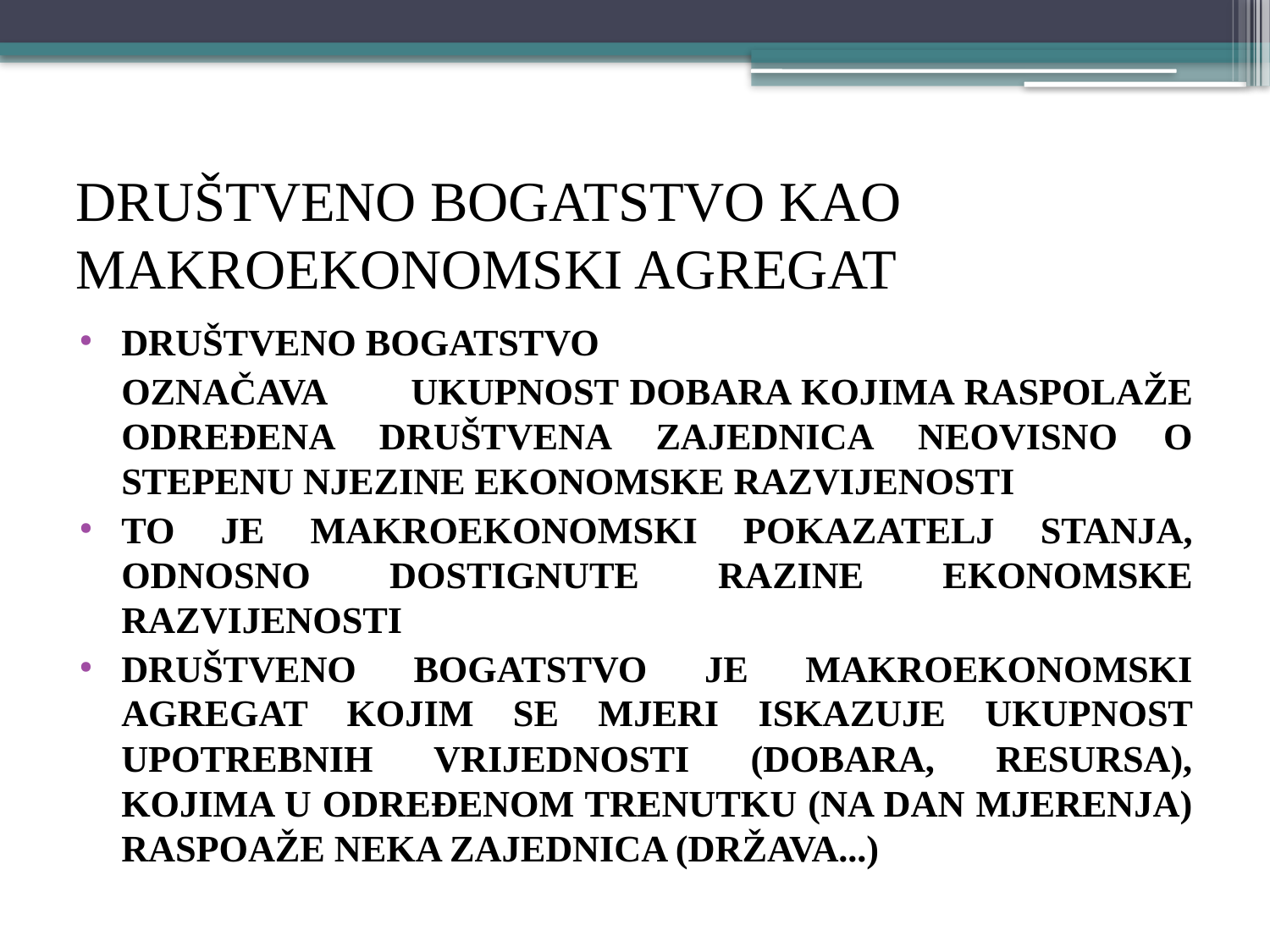

# DRUŠTVENO BOGATSTVO KAO MAKROEKONOMSKI AGREGAT
DRUŠTVENO BOGATSTVO
	OZNAČAVA	UKUPNOST DOBARA KOJIMA RASPOLAŽE ODREĐENA DRUŠTVENA ZAJEDNICA NEOVISNO O STEPENU NJEZINE EKONOMSKE RAZVIJENOSTI
TO JE MAKROEKONOMSKI POKAZATELJ STANJA, ODNOSNO DOSTIGNUTE RAZINE EKONOMSKE RAZVIJENOSTI
DRUŠTVENO BOGATSTVO JE MAKROEKONOMSKI AGREGAT KOJIM SE MJERI ISKAZUJE UKUPNOST UPOTREBNIH VRIJEDNOSTI (DOBARA, RESURSA), KOJIMA U ODREĐENOM TRENUTKU (NA DAN MJERENJA) RASPOAŽE NEKA ZAJEDNICA (DRŽAVA...)